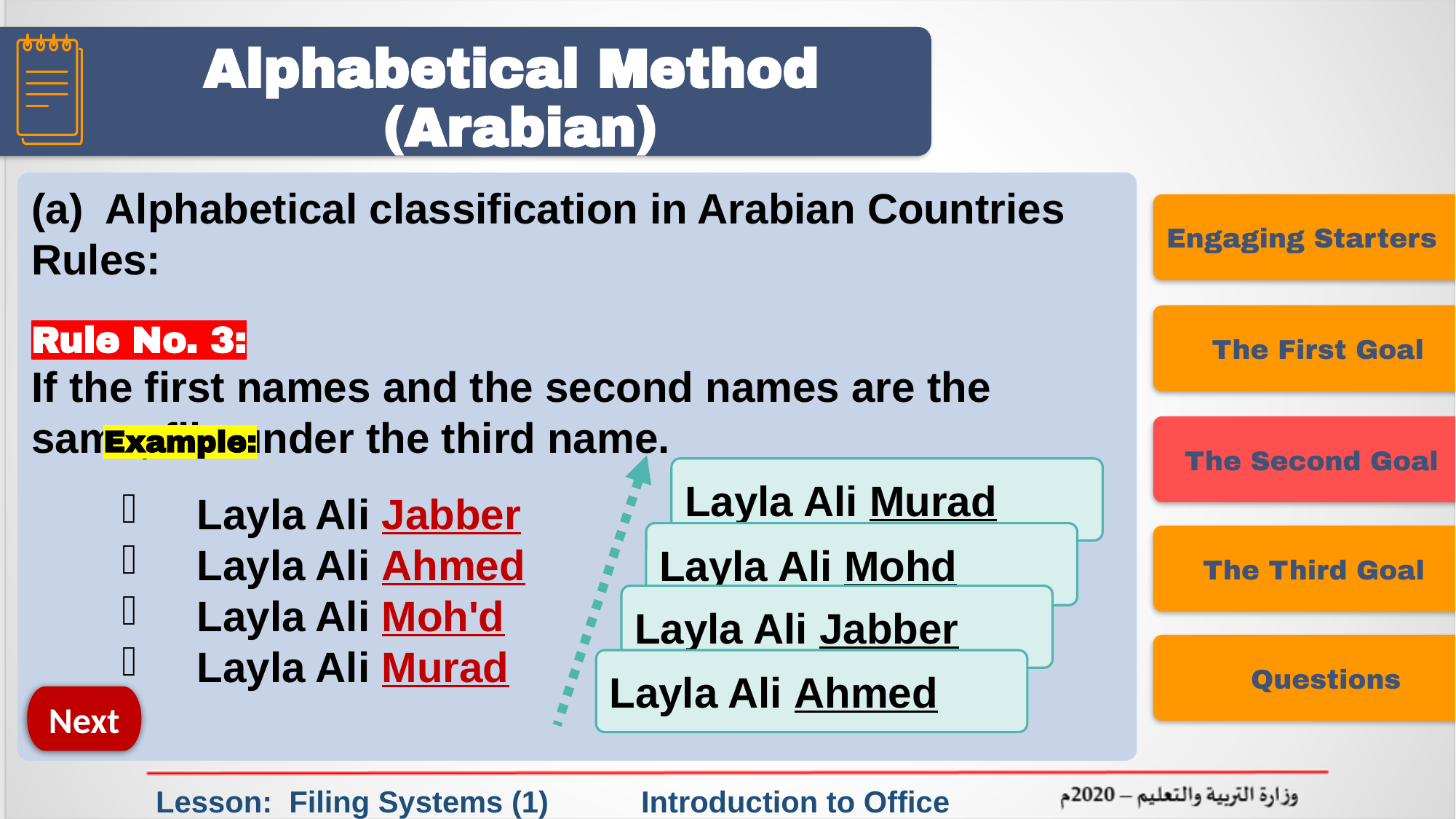

Alphabetical Method
(Arabian)

(a)  Alphabetical classification in Arabian Countries Rules:

Rule No. 3:
If the first names and the second names are the same, file under the third name.

Engaging Starters
     The First Goal
Example:

  The Second Goal

Layla Ali Jabber
Layla Ali Ahmed
Layla Ali Moh'd
Layla Ali Murad
Layla Ali Murad
Layla Ali Mohd
Layla Ali Jabber
Layla Ali Ahmed
    The Third Goal
 Questions
Next
Lesson:  Filing Systems (1)           Introduction to Office Management                    ادر 111